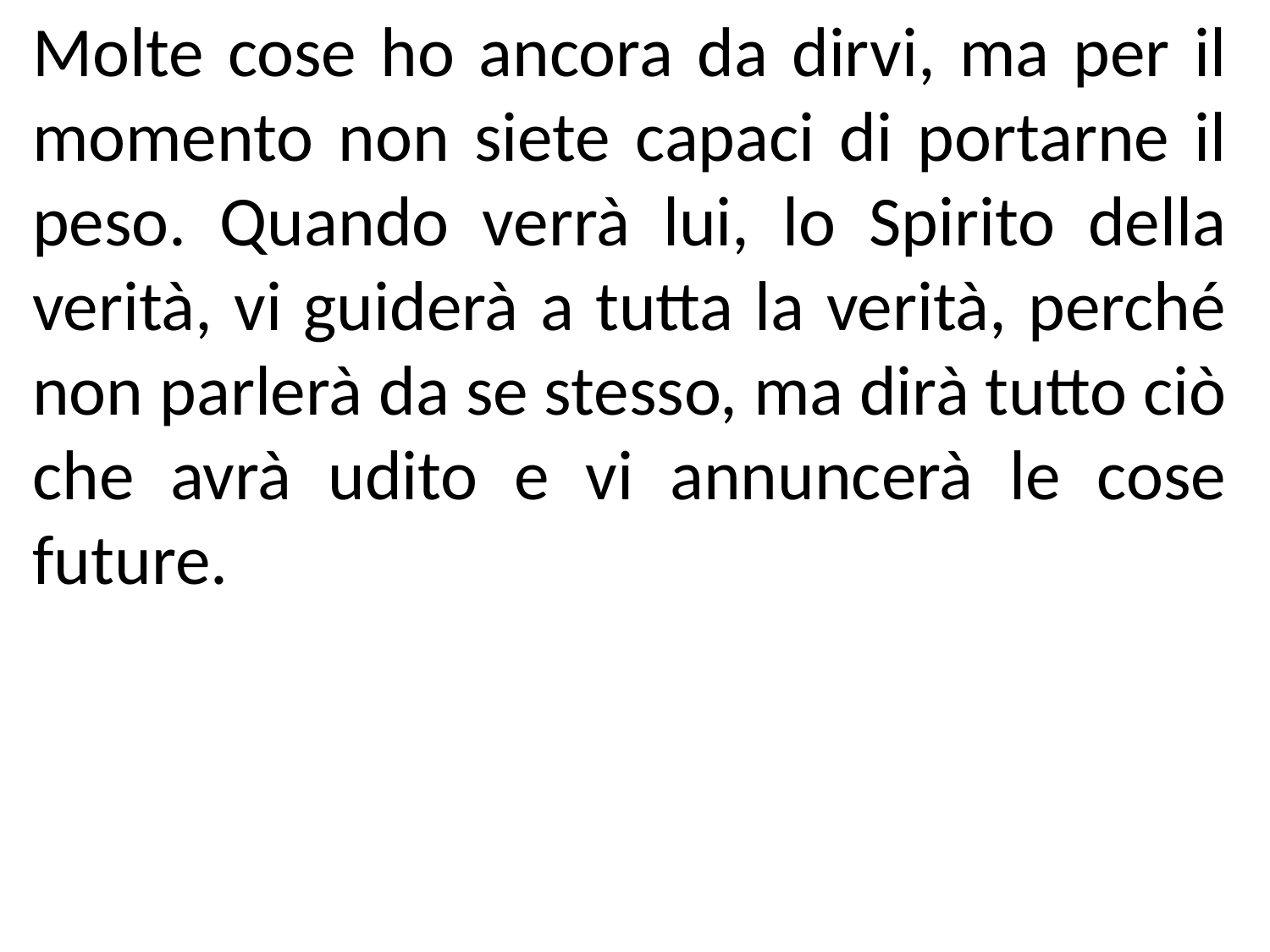

Molte cose ho ancora da dirvi, ma per il momento non siete capaci di portarne il peso. Quando verrà lui, lo Spirito della verità, vi guiderà a tutta la verità, perché non parlerà da se stesso, ma dirà tutto ciò che avrà udito e vi annuncerà le cose future.